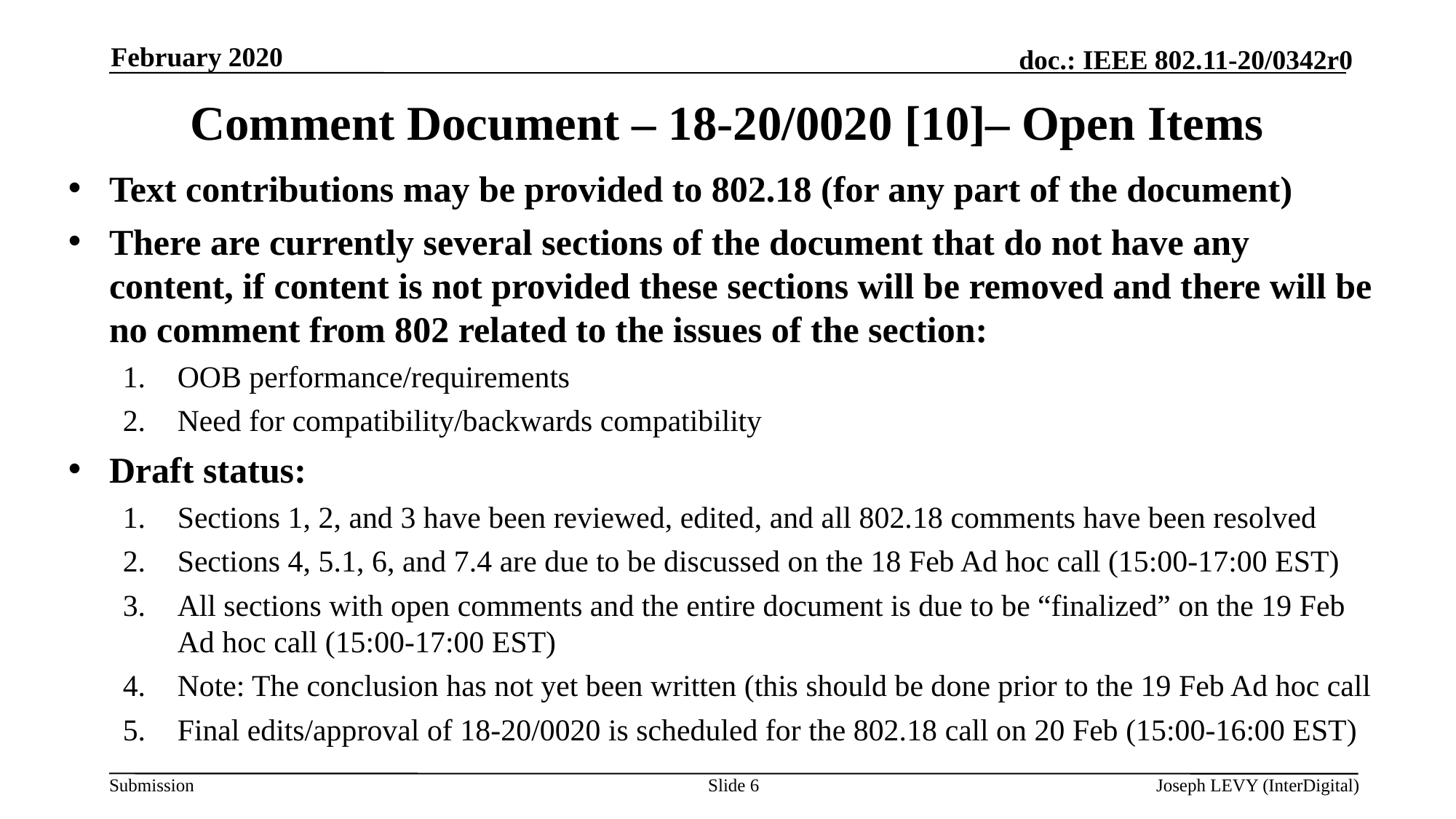

February 2020
# Comment Document – 18-20/0020 [10]– Open Items
Text contributions may be provided to 802.18 (for any part of the document)
There are currently several sections of the document that do not have any content, if content is not provided these sections will be removed and there will be no comment from 802 related to the issues of the section:
OOB performance/requirements
Need for compatibility/backwards compatibility
Draft status:
Sections 1, 2, and 3 have been reviewed, edited, and all 802.18 comments have been resolved
Sections 4, 5.1, 6, and 7.4 are due to be discussed on the 18 Feb Ad hoc call (15:00-17:00 EST)
All sections with open comments and the entire document is due to be “finalized” on the 19 Feb Ad hoc call (15:00-17:00 EST)
Note: The conclusion has not yet been written (this should be done prior to the 19 Feb Ad hoc call
Final edits/approval of 18-20/0020 is scheduled for the 802.18 call on 20 Feb (15:00-16:00 EST)
Slide 6
Joseph LEVY (InterDigital)